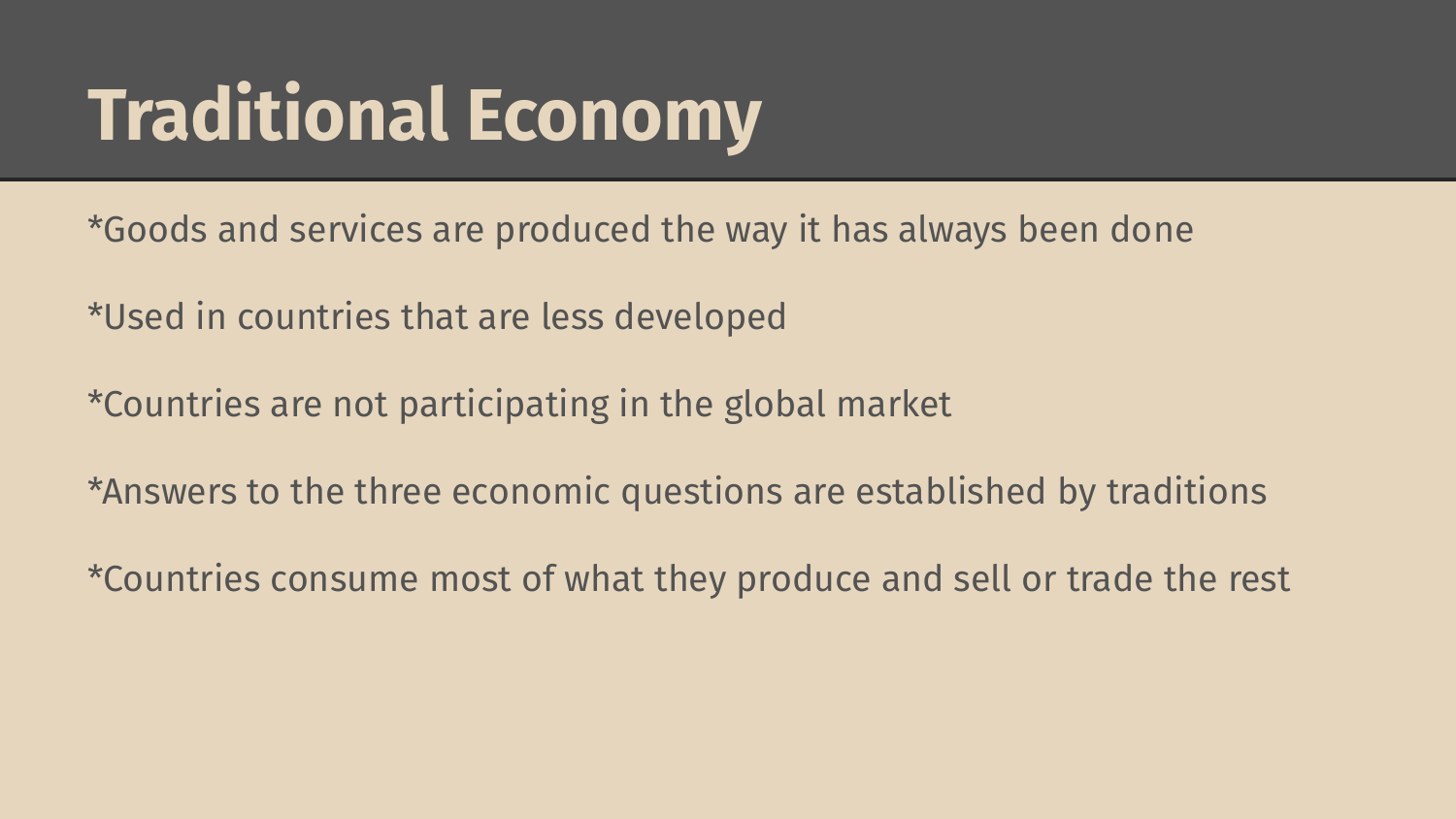

# Traditional Economy
*Goods and services are produced the way it has always been done

*Used in countries that are less developed

*Countries are not participating in the global market

*Answers to the three economic questions are established by traditions

*Countries consume most of what they produce and sell or trade the rest